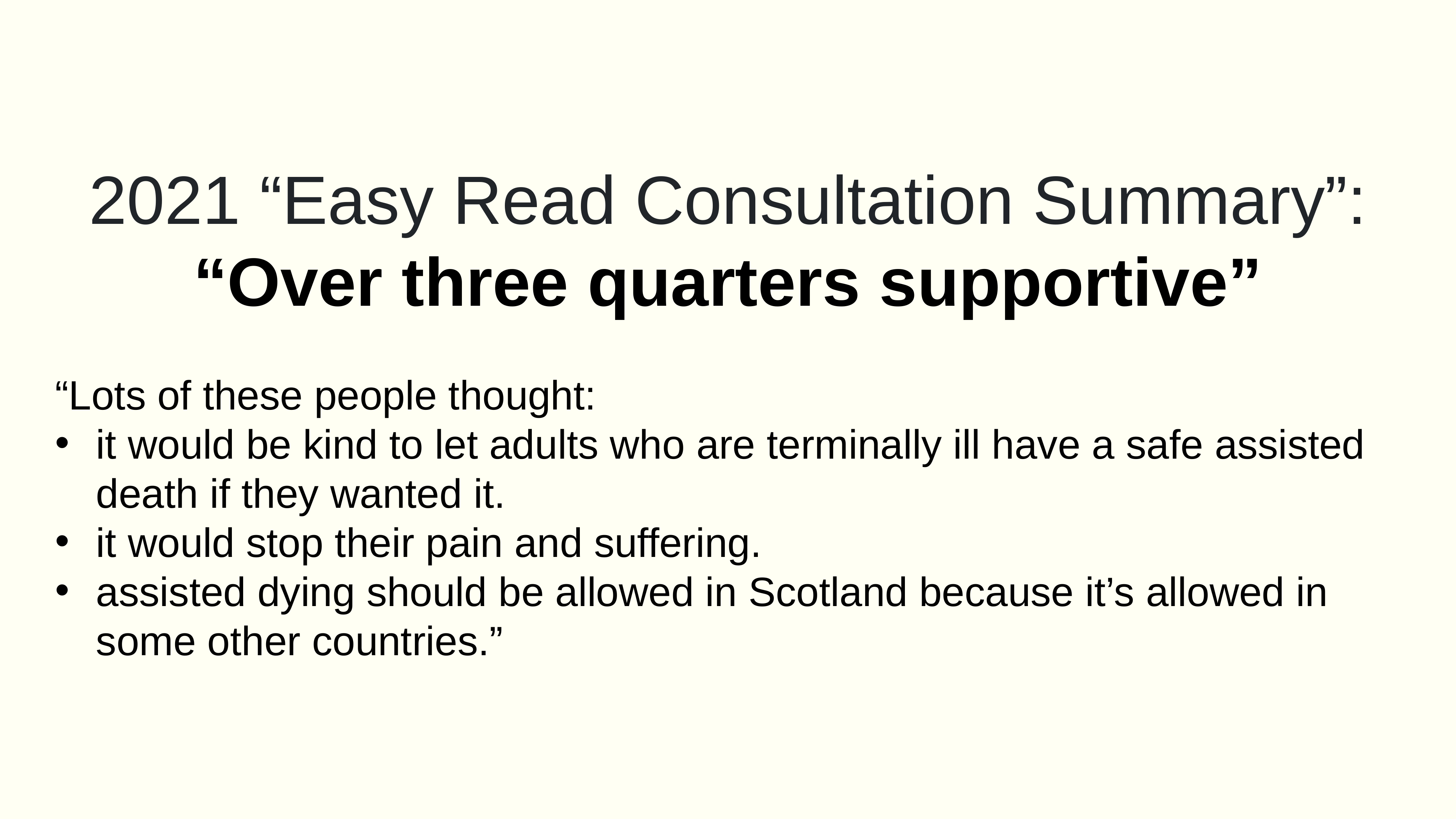

2021 “Easy Read Consultation Summary”:
“Over three quarters supportive”

“Lots of these people thought:
it would be kind to let adults who are terminally ill have a safe assisted death if they wanted it.
it would stop their pain and suffering.
assisted dying should be allowed in Scotland because it’s allowed in some other countries.”